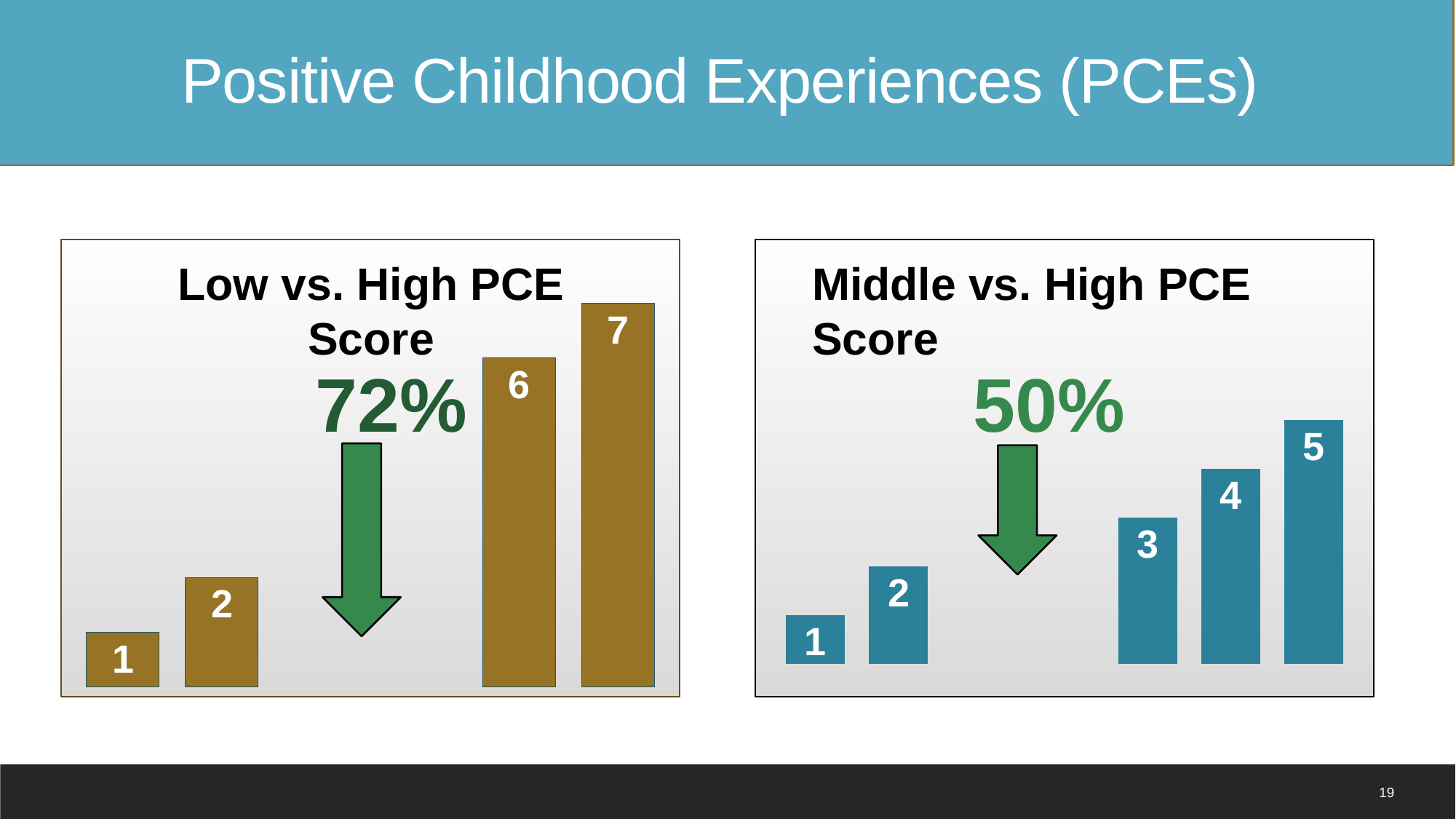

Positive Childhood Experiences (PCEs)

### Chart

| Category |  |
|---|---|

### Chart

| Category |  |
|---|---|
Low vs. High PCE Score
Middle vs. High PCE Score
72%

50%

19